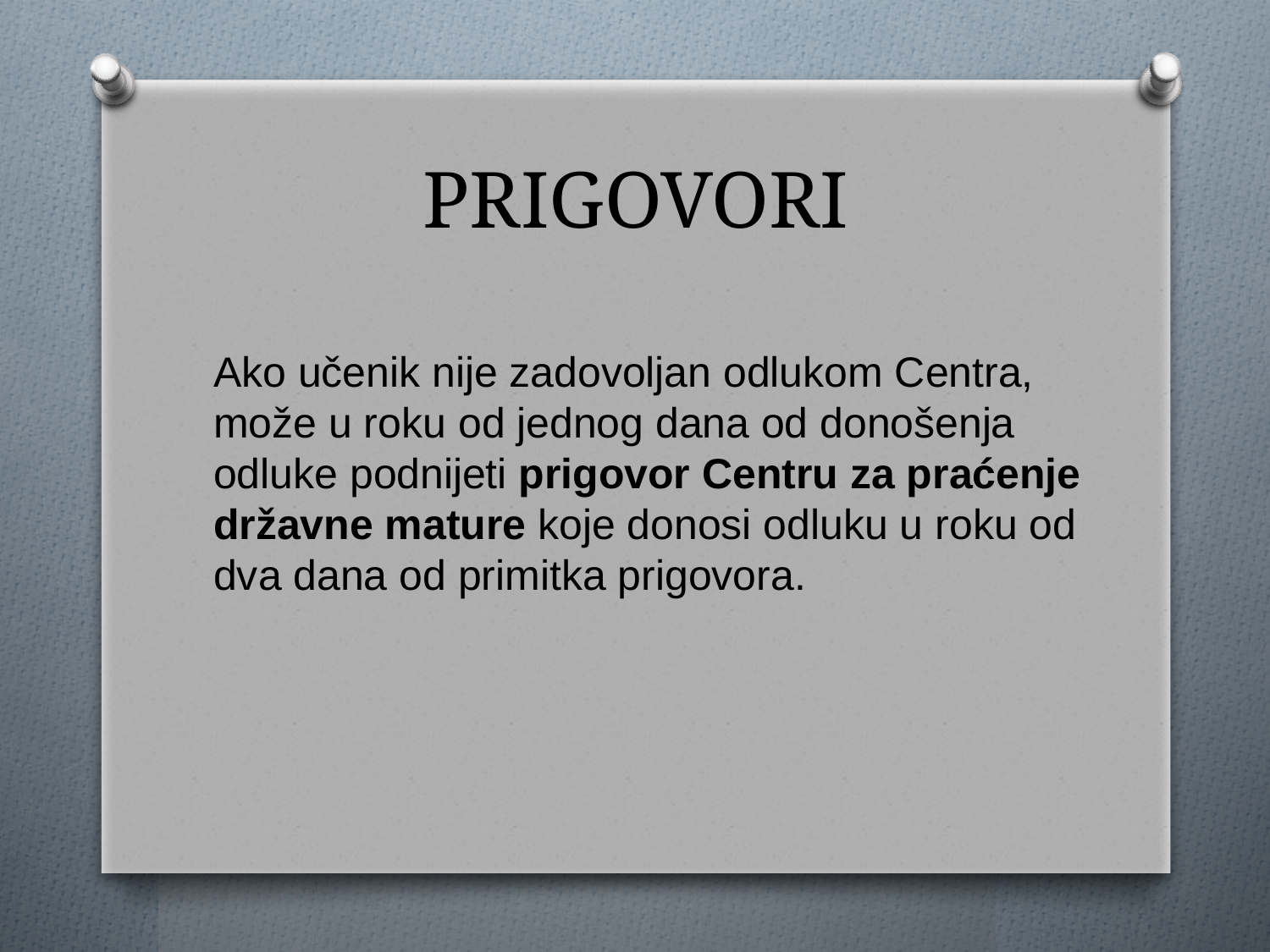

# PRIGOVORI
Ako učenik nije zadovoljan odlukom Centra, može u roku od jednog dana od donošenja odluke podnijeti prigovor Centru za praćenje državne mature koje donosi odluku u roku od dva dana od primitka prigovora.